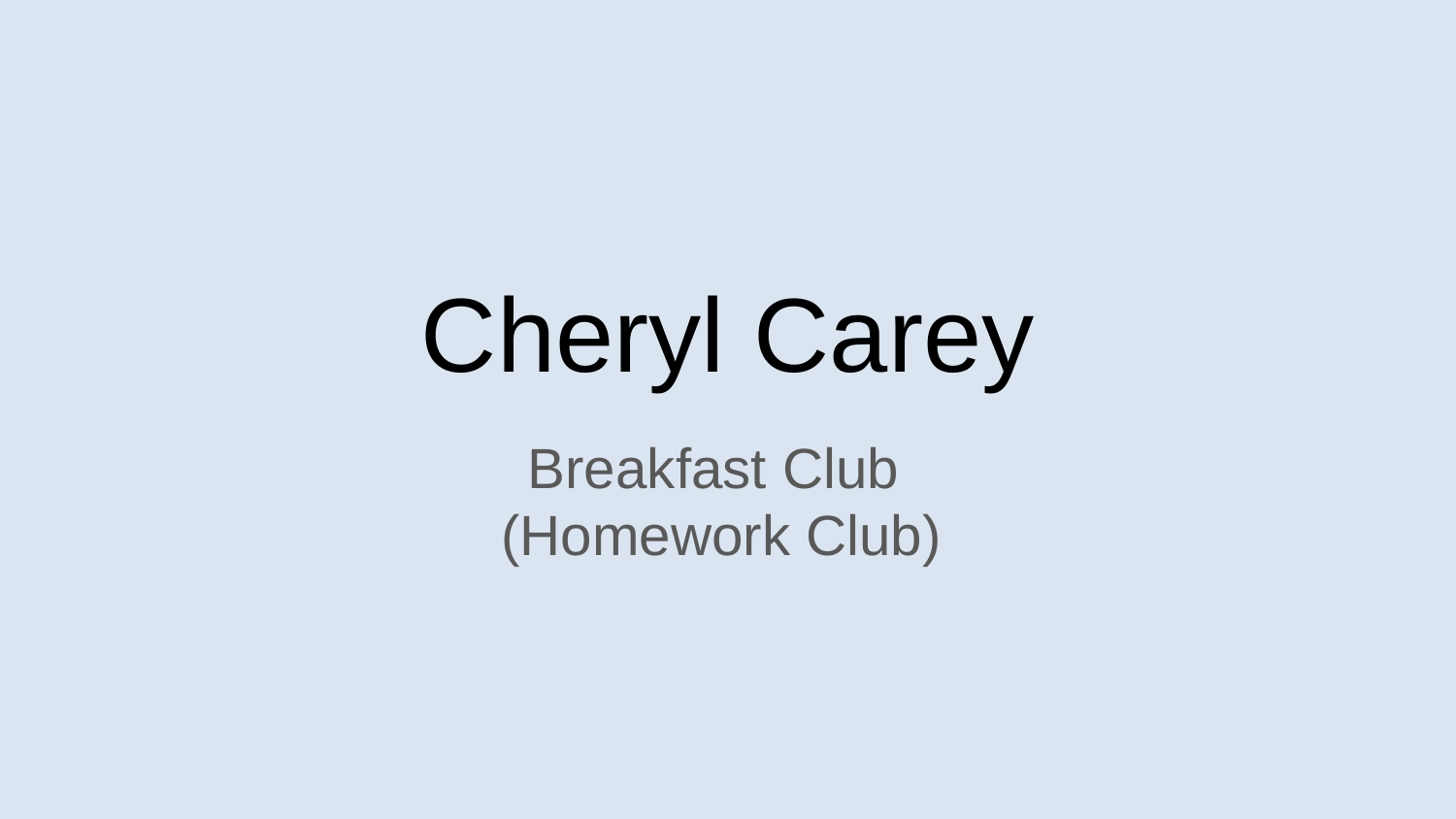

# Cheryl Carey
Breakfast Club
 (Homework Club)